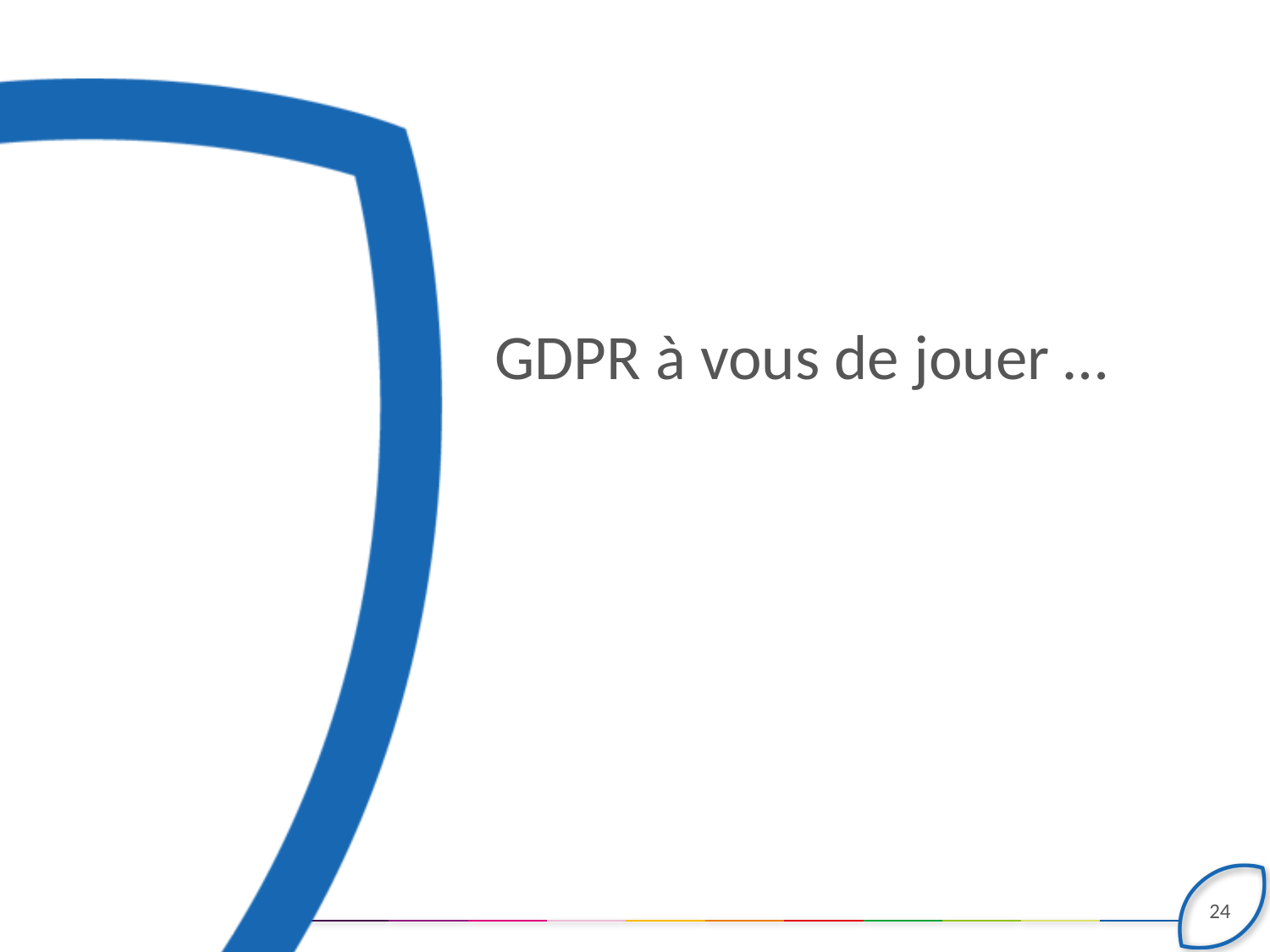

GDPR à vous de jouer …
24